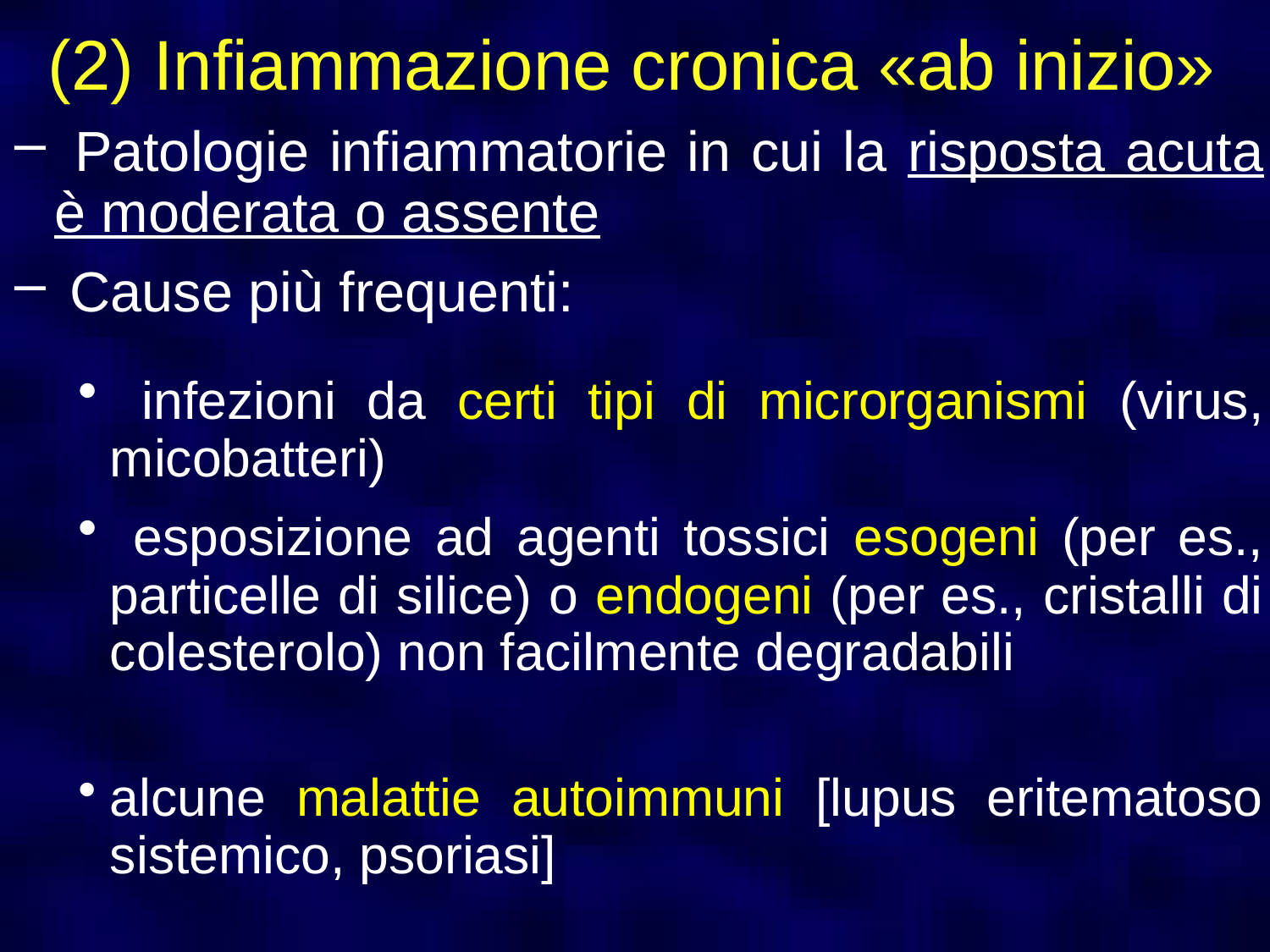

(2) Infiammazione cronica «ab inizio»
 Patologie infiammatorie in cui la risposta acuta è moderata o assente

 Cause più frequenti:

 infezioni da certi tipi di microrganismi (virus, micobatteri)

 esposizione ad agenti tossici esogeni (per es., particelle di silice) o endogeni (per es., cristalli di colesterolo) non facilmente degradabili

alcune malattie autoimmuni [lupus eritematoso sistemico, psoriasi]